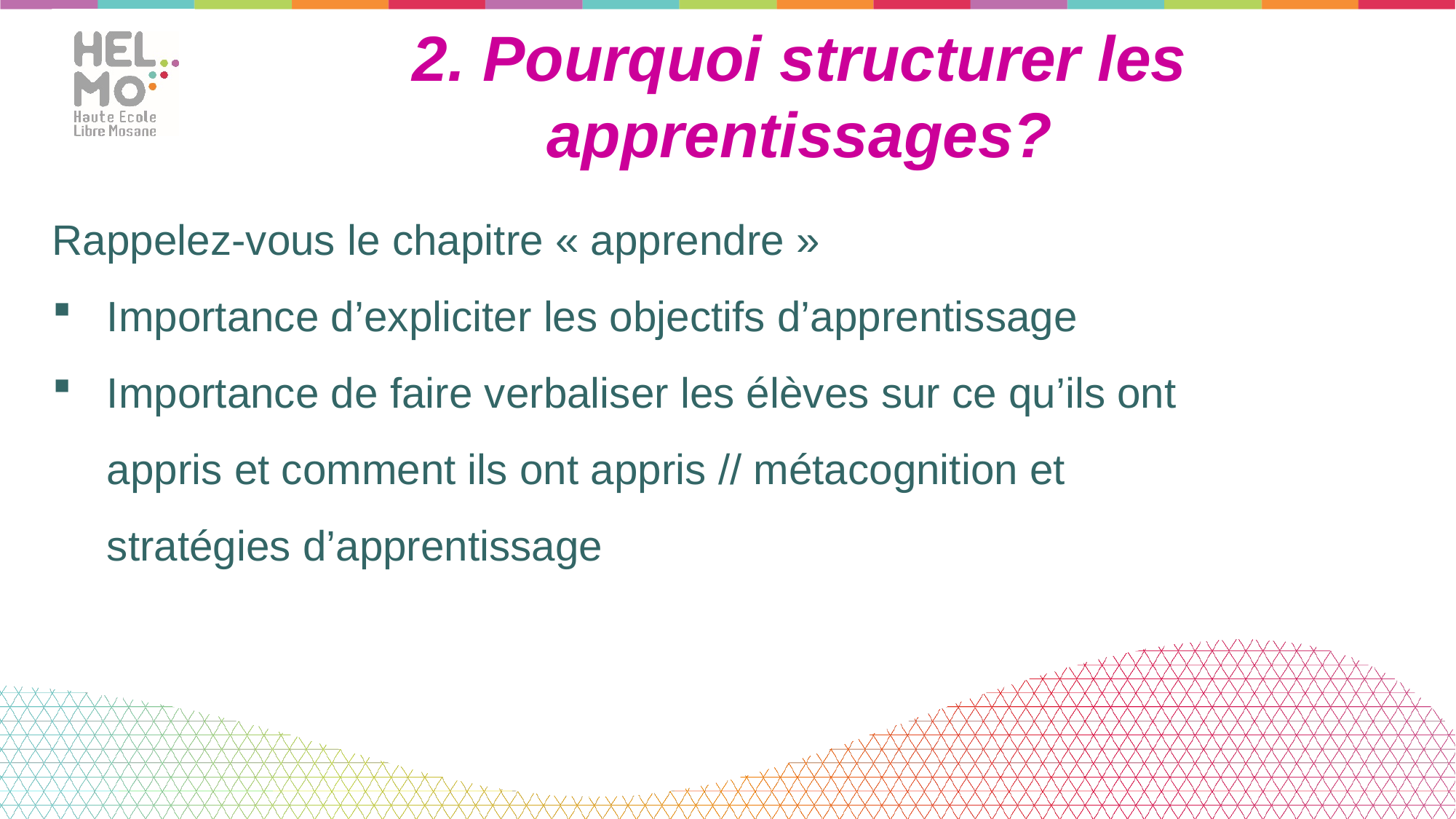

# 2. Pourquoi structurer les apprentissages?
Rappelez-vous le chapitre « apprendre »
Importance d’expliciter les objectifs d’apprentissage
Importance de faire verbaliser les élèves sur ce qu’ils ont appris et comment ils ont appris // métacognition et stratégies d’apprentissage